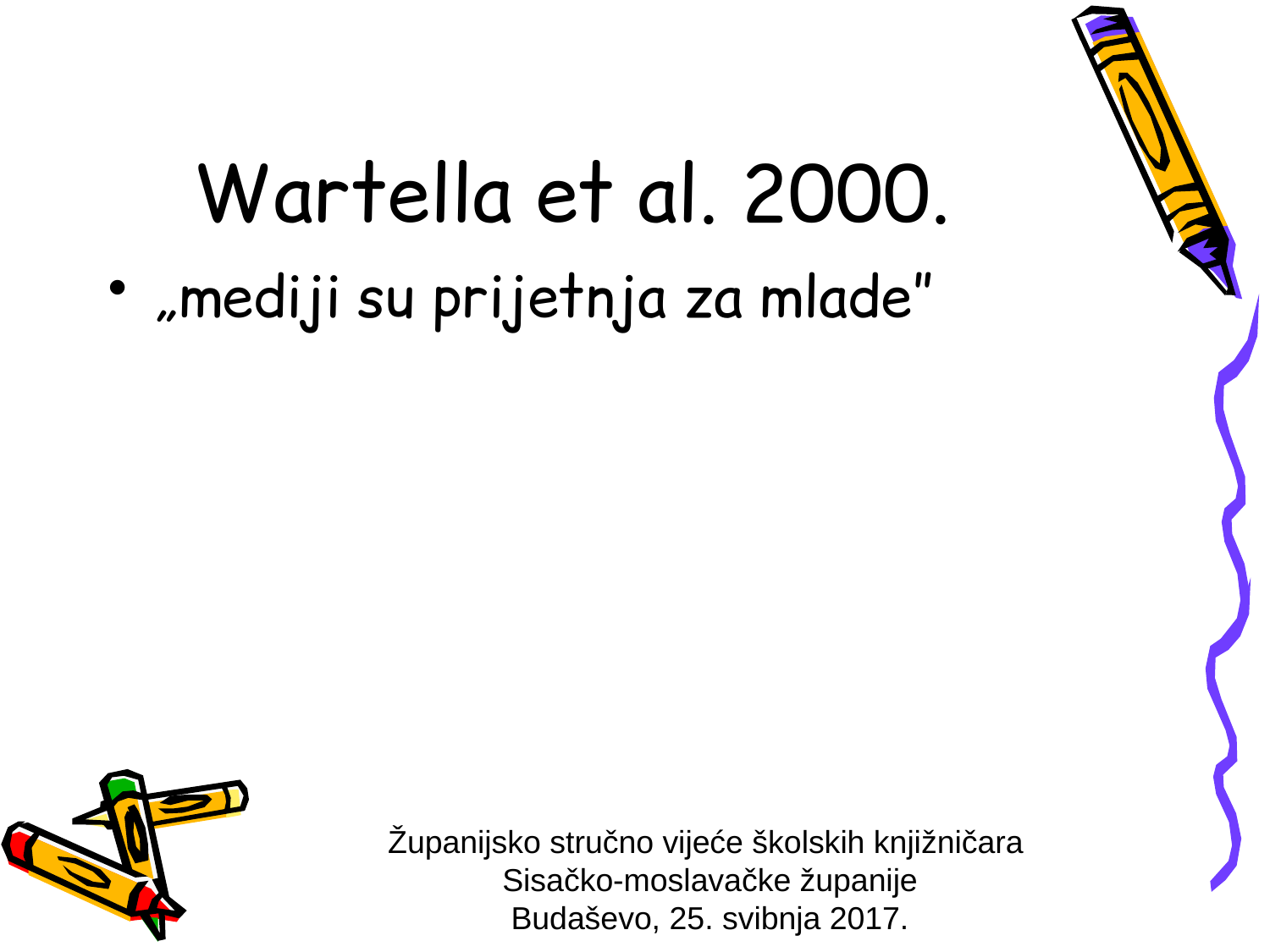

# Wartella et al. 2000.
„mediji su prijetnja za mlade”
Županijsko stručno vijeće školskih knjižničara
Sisačko-moslavačke županije
Budaševo, 25. svibnja 2017.